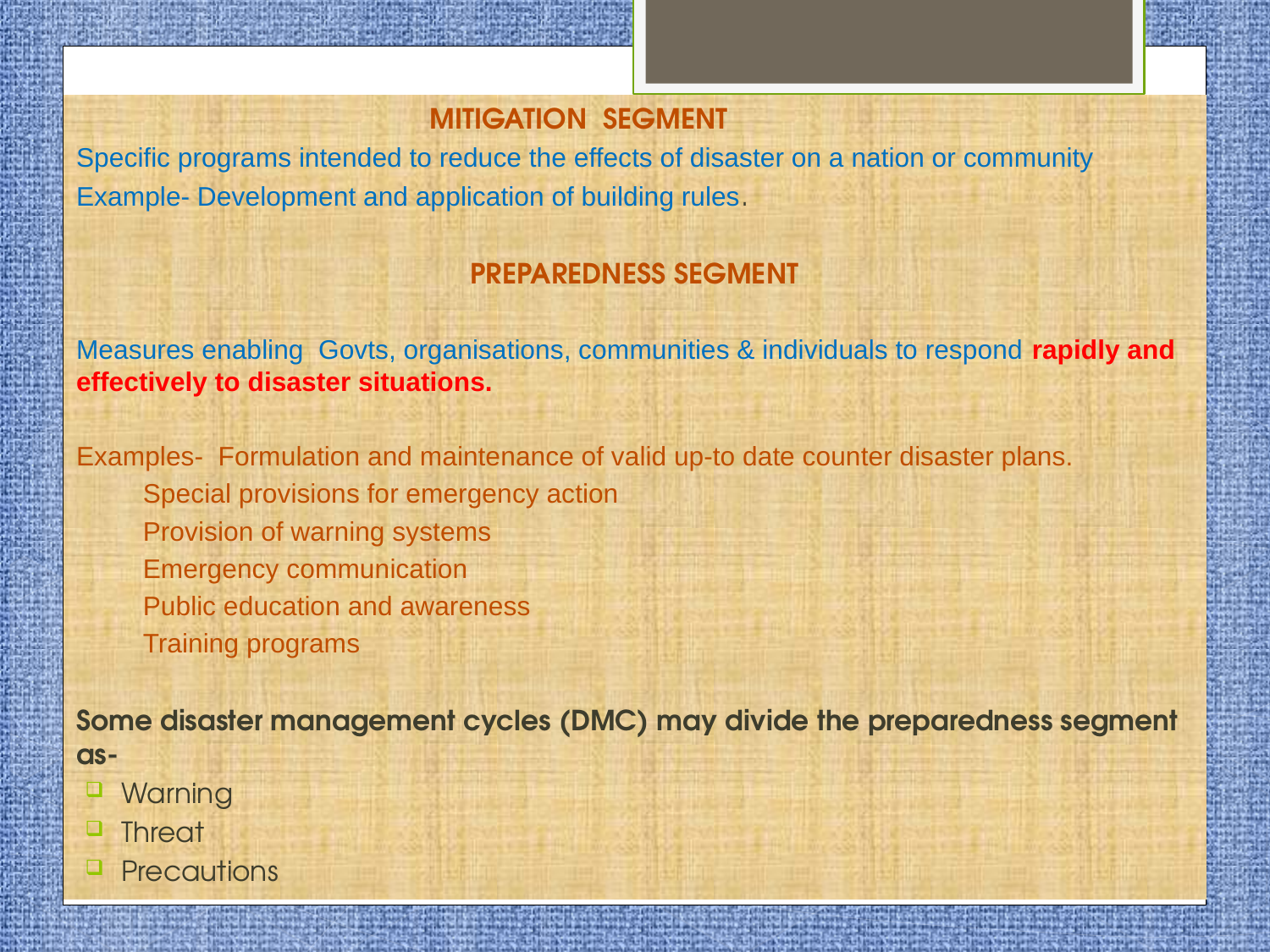

MITIGATION  SEGMENT
Specific programs intended to reduce the effects of disaster on a nation or community
Example- Development and application of building rules.

PREPAREDNESS SEGMENT

Measures enabling  Govts, organisations, communities & individuals to respond rapidly and effectively to disaster situations.

Examples-  Formulation and maintenance of valid up-to date counter disaster plans.
         Special provisions for emergency action
         Provision of warning systems
         Emergency communication
         Public education and awareness
         Training programs

Some disaster management cycles (DMC) may divide the preparedness segment as-
Warning
Threat
Precautions